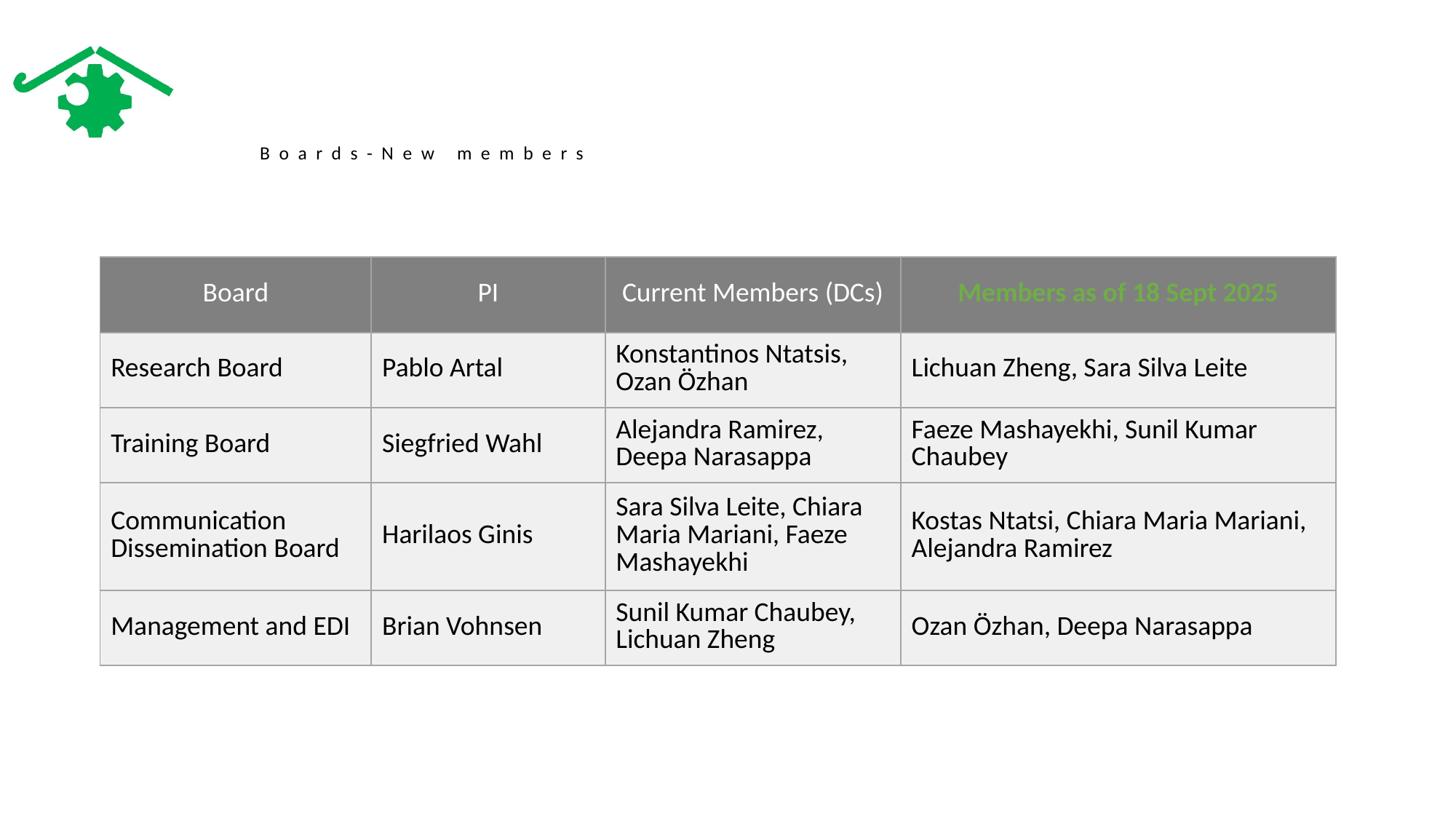

# Boards-New members
| Board | PI | Current Members (DCs) | Members as of 18 Sept 2025 |
| --- | --- | --- | --- |
| Research Board | Pablo Artal | Konstantinos Ntatsis, Ozan Özhan | Lichuan Zheng, Sara Silva Leite |
| Training Board | Siegfried Wahl | Alejandra Ramirez, Deepa Narasappa | Faeze Mashayekhi, Sunil Kumar Chaubey |
| Communication Dissemination Board | Harilaos Ginis | Sara Silva Leite, Chiara Maria Mariani, Faeze Mashayekhi | Kostas Ntatsi, Chiara Maria Mariani, Alejandra Ramirez |
| Management and EDI | Brian Vohnsen | Sunil Kumar Chaubey, Lichuan Zheng | Ozan Özhan, Deepa Narasappa |